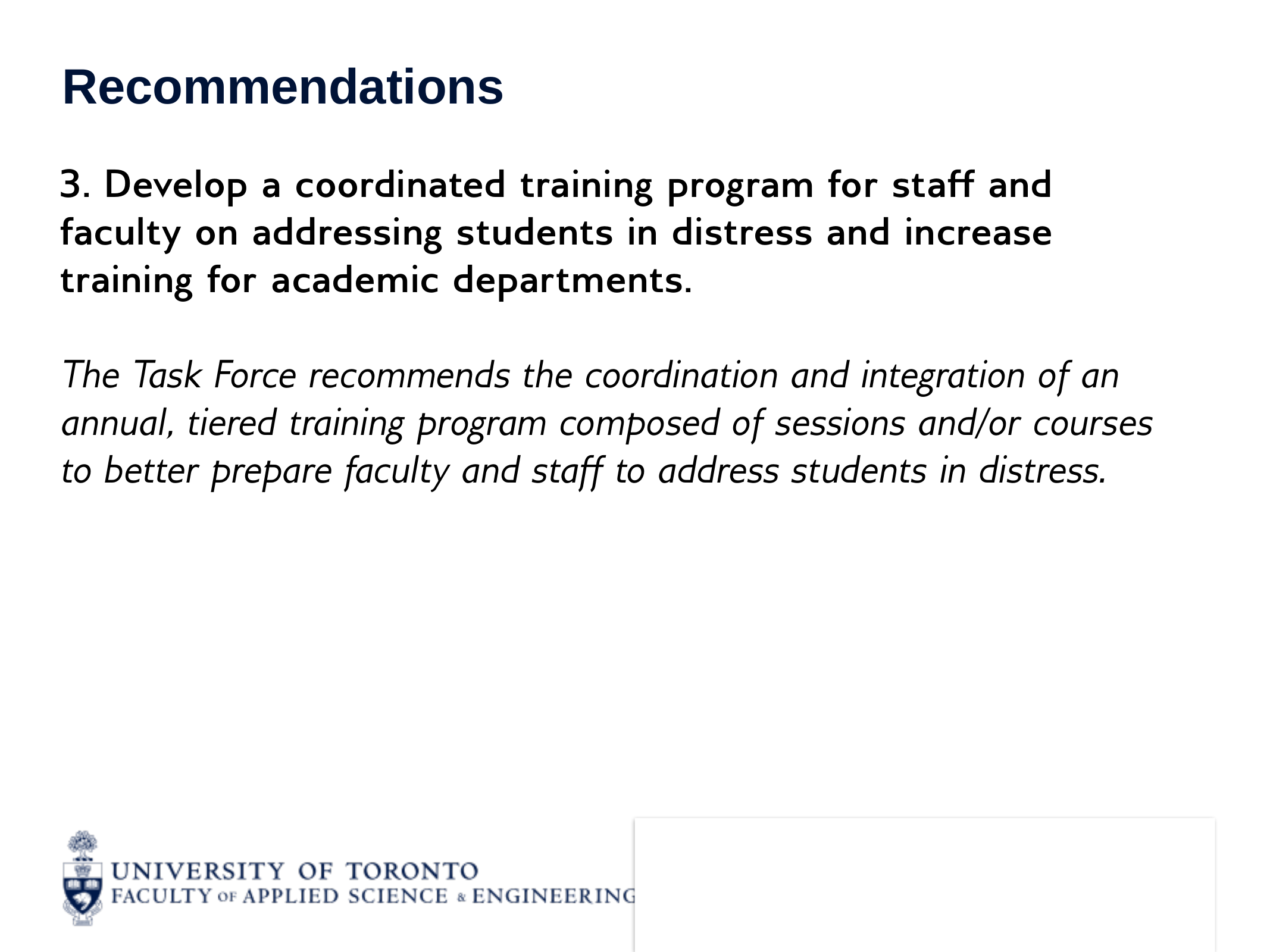

# Recommendations
3. Develop a coordinated training program for staff and faculty on addressing students in distress and increase training for academic departments.

The Task Force recommends the coordination and integration of an annual, tiered training program composed of sessions and/or courses to better prepare faculty and staff to address students in distress.